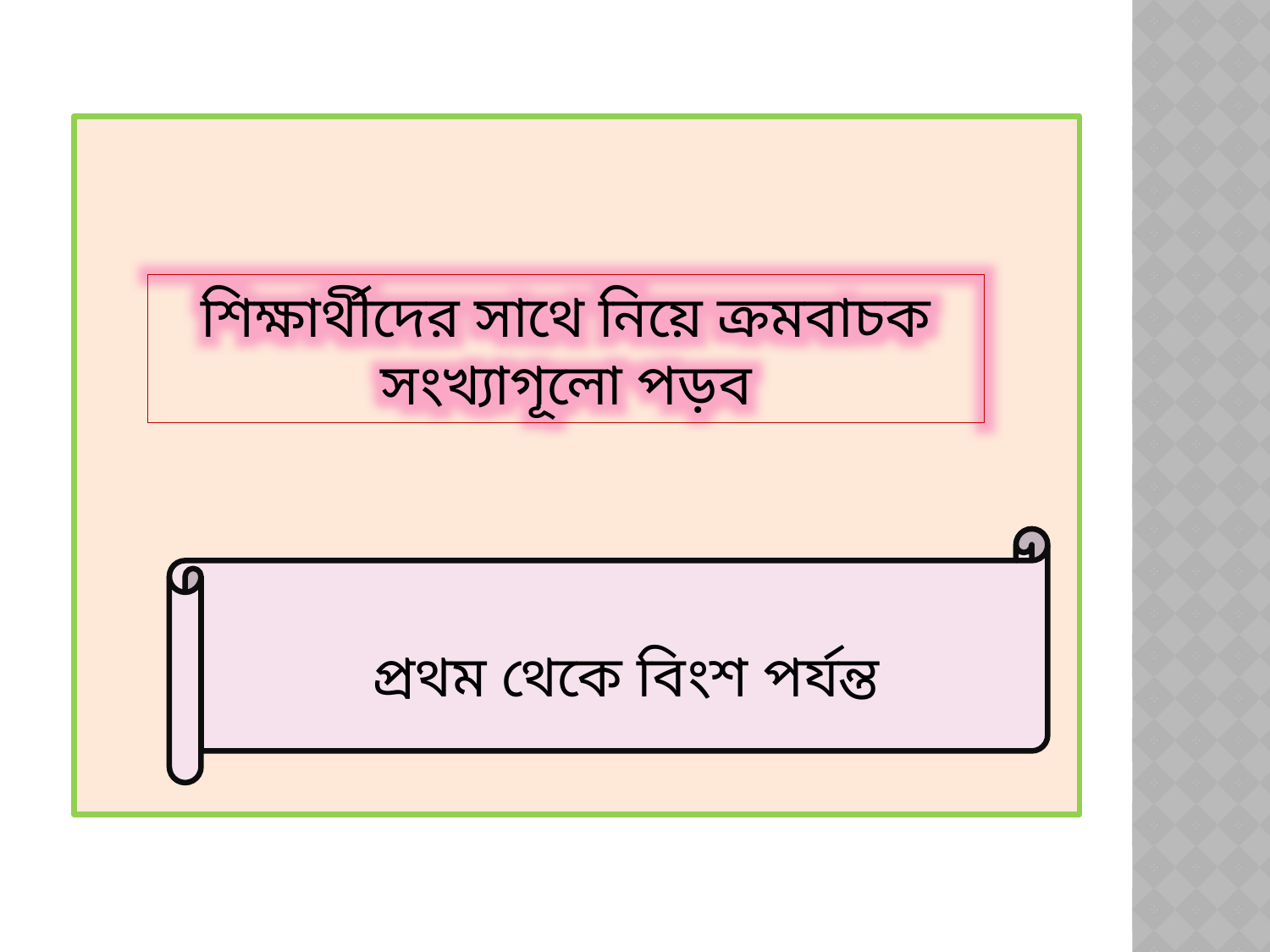

শিক্ষার্থীদের সাথে নিয়ে ক্রমবাচক সংখ্যাগূলো পড়ব

 প্রথম থেকে বিংশ পর্যন্ত